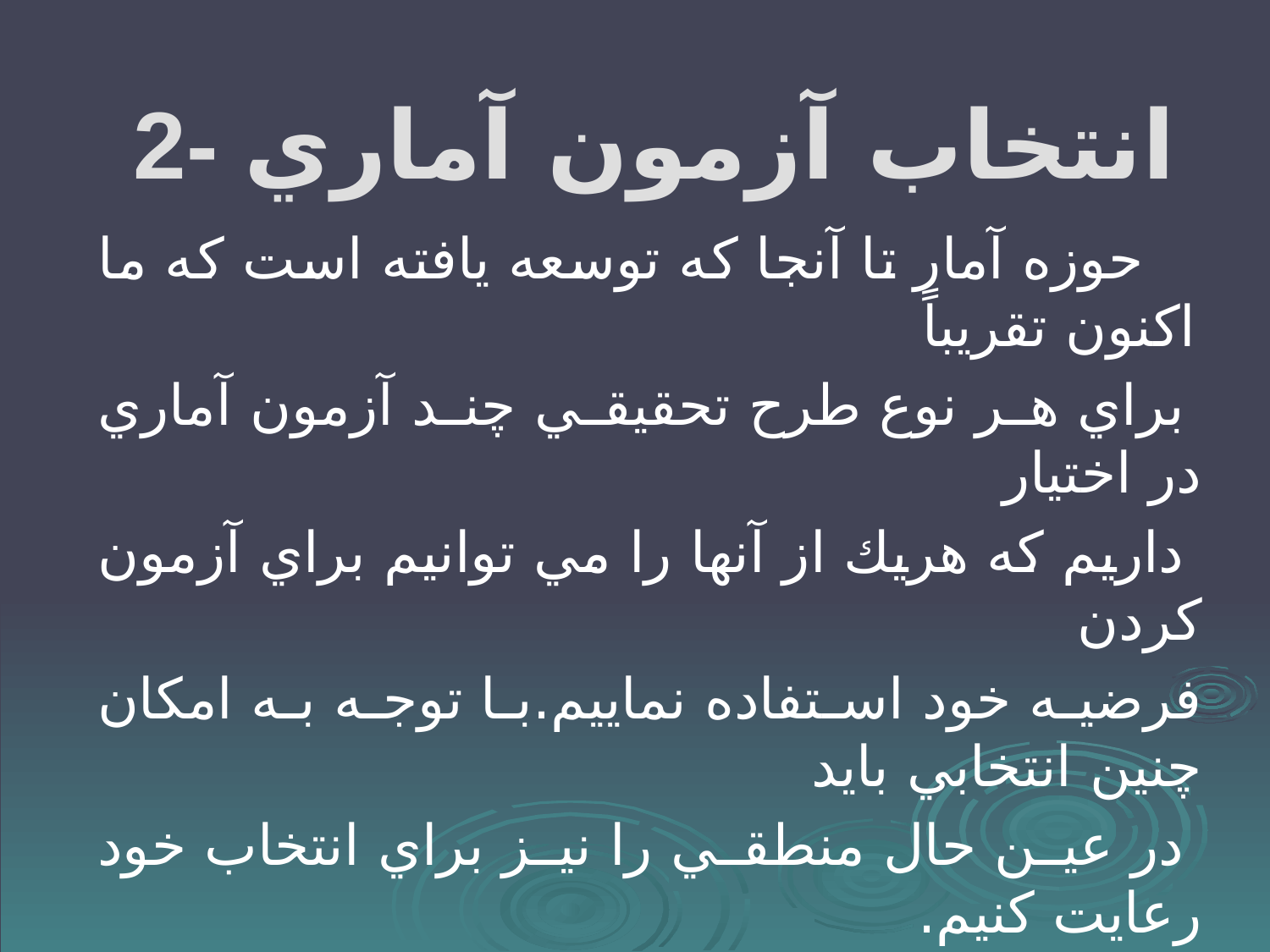

# 2- انتخاب آزمون آماري
   حوزه آمار تا آنجا كه توسعه يافته است كه ما اكنون تقريباً
 براي هر نوع طرح تحقيقي چند آزمون آماري در اختيار
 داريم كه هريك از آنها را مي توانيم براي آزمون كردن
فرضيه خود استفاده نماييم.با توجه به امكان چنين انتخابي بايد
 در عين حال منطقي را نيز براي انتخاب خود رعايت كنيم.